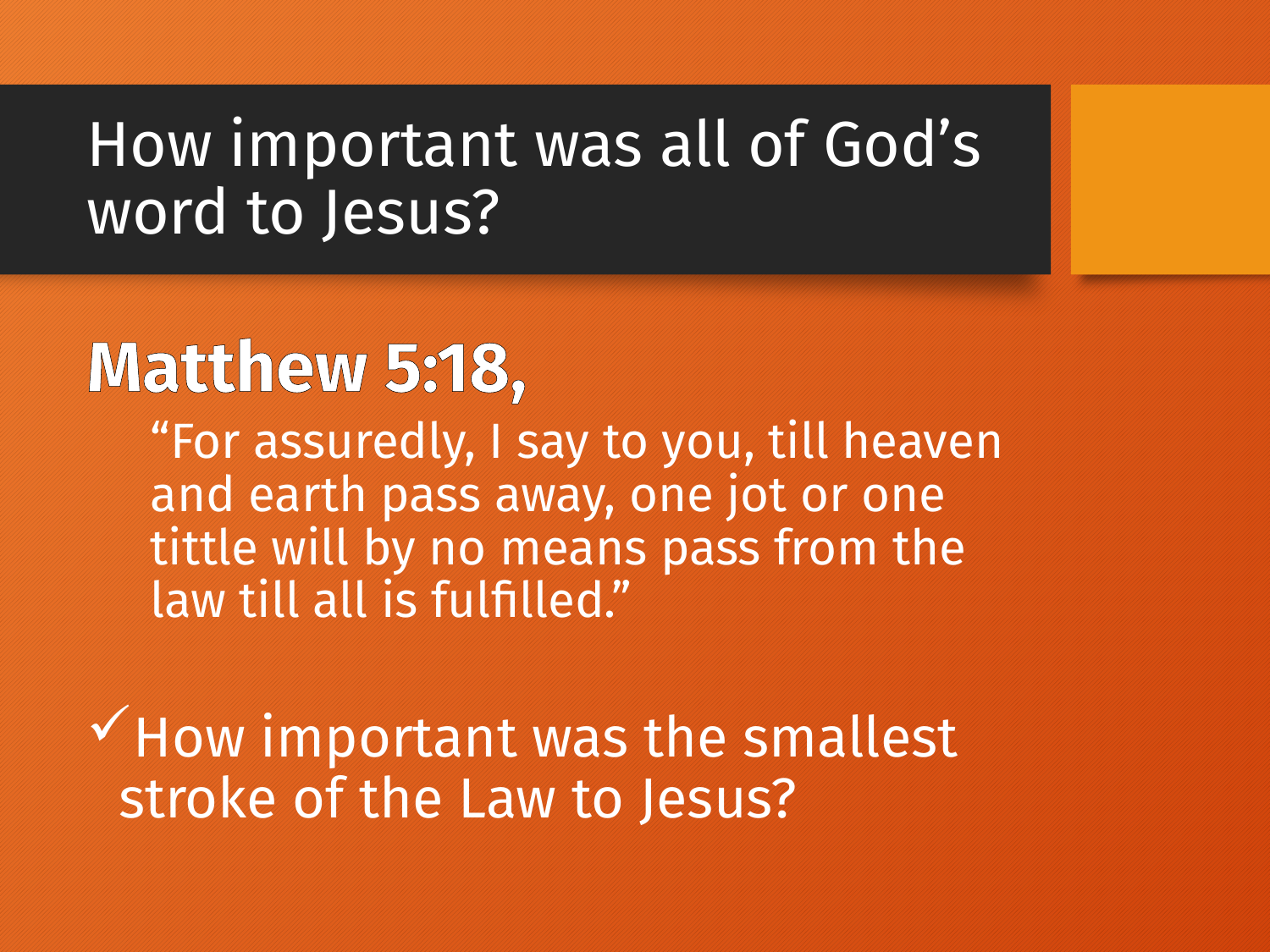

# How important was all of God’s word to Jesus?
Matthew 5:18,
“For assuredly, I say to you, till heaven and earth pass away, one jot or one tittle will by no means pass from the law till all is fulfilled.”

How important was the smallest stroke of the Law to Jesus?